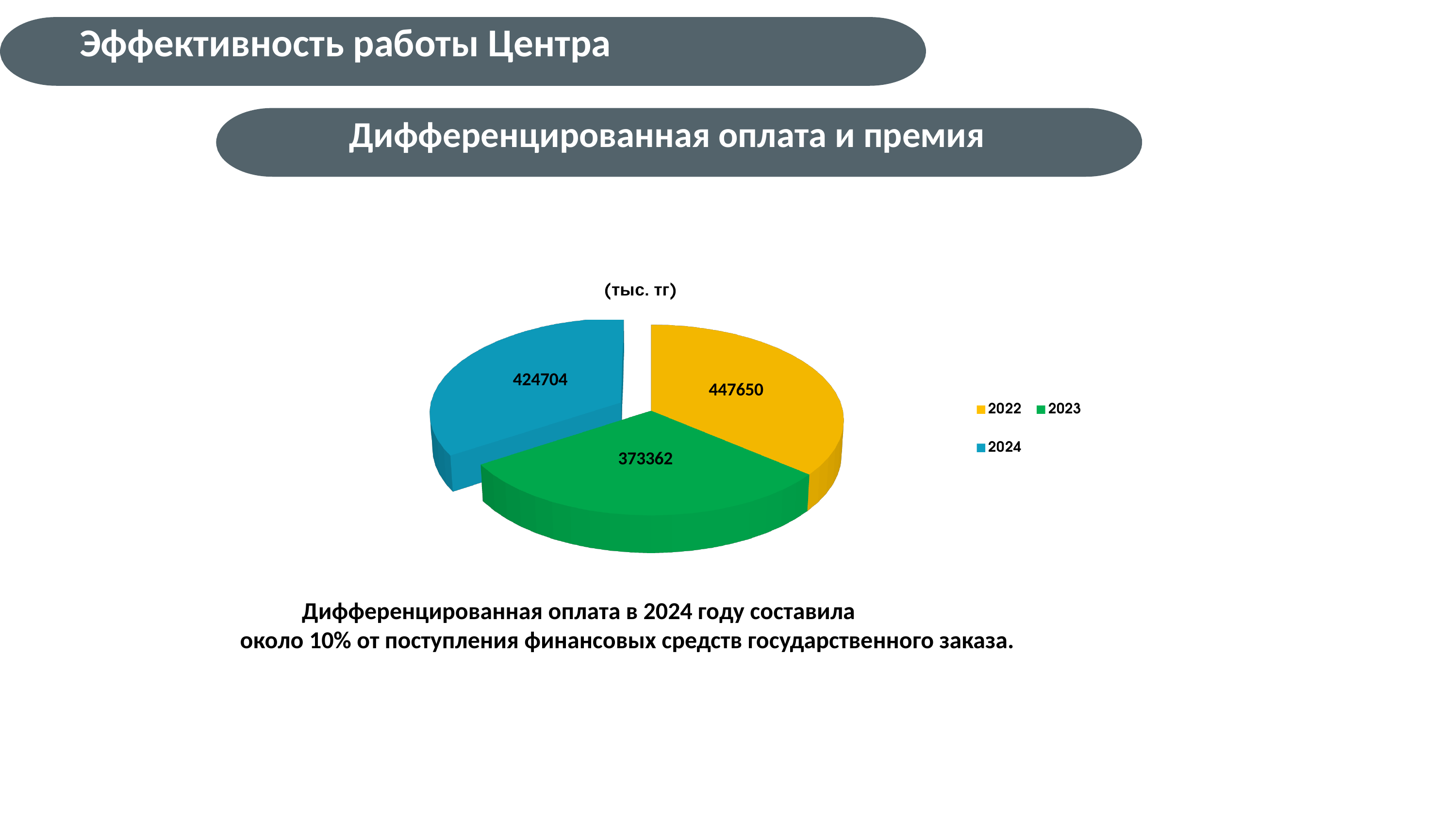

Эффективность работы Центра
               Дифференцированная оплата и премия

[unsupported chart]

	Дифференцированная оплата в 2024 году составила
  около 10% от поступления финансовых средств государственного заказа.